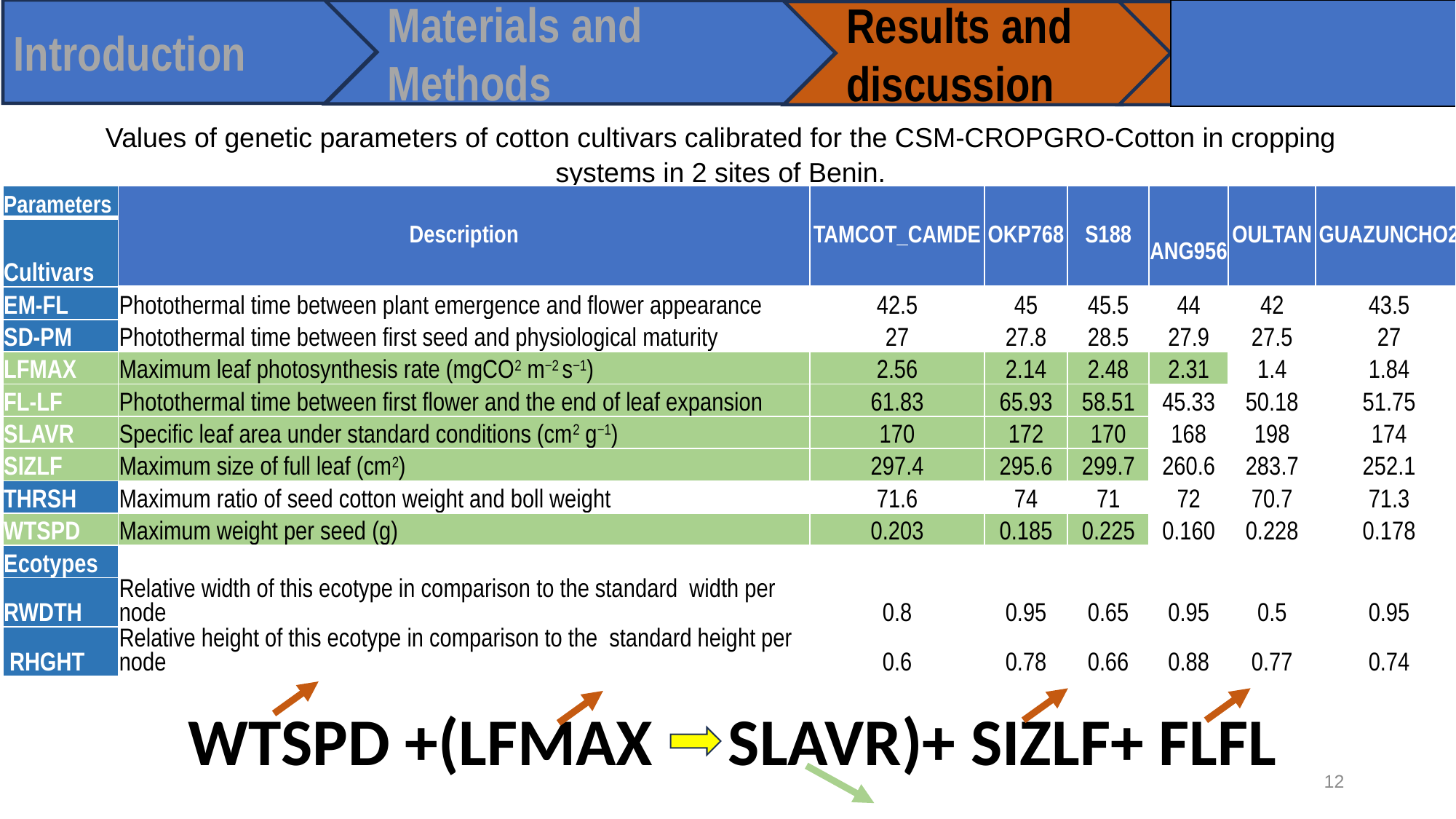

Introduction
Materials and Methods
Results and discussion
Conclusion
and prospects
Values of genetic parameters of cotton cultivars calibrated for the CSM-CROPGRO-Cotton in cropping systems in 2 sites of Benin.
| Parameters | Description | TAMCOT\_CAMDE | OKP768 | S188 | ANG956 | OULTAN | GUAZUNCHO2 |
| --- | --- | --- | --- | --- | --- | --- | --- |
| Cultivars |  |  |  |  |  |  |  |
| EM-FL | Photothermal time between plant emergence and flower appearance | 42.5 | 45 | 45.5 | 44 | 42 | 43.5 |
| SD-PM | Photothermal time between first seed and physiological maturity | 27 | 27.8 | 28.5 | 27.9 | 27.5 | 27 |
| LFMAX | Maximum leaf photosynthesis rate (mgCO2 m−2 s−1) | 2.56 | 2.14 | 2.48 | 2.31 | 1.4 | 1.84 |
| FL-LF | Photothermal time between first flower and the end of leaf expansion | 61.83 | 65.93 | 58.51 | 45.33 | 50.18 | 51.75 |
| SLAVR | Specific leaf area under standard conditions (cm2 g−1) | 170 | 172 | 170 | 168 | 198 | 174 |
| SIZLF | Maximum size of full leaf (cm2) | 297.4 | 295.6 | 299.7 | 260.6 | 283.7 | 252.1 |
| THRSH | Maximum ratio of seed cotton weight and boll weight | 71.6 | 74 | 71 | 72 | 70.7 | 71.3 |
| WTSPD | Maximum weight per seed (g) | 0.203 | 0.185 | 0.225 | 0.160 | 0.228 | 0.178 |
| Ecotypes |  |  |  |  |  |  |  |
| RWDTH | Relative width of this ecotype in comparison to the standard width per node | 0.8 | 0.95 | 0.65 | 0.95 | 0.5 | 0.95 |
| RHGHT | Relative height of this ecotype in comparison to the standard height per node | 0.6 | 0.78 | 0.66 | 0.88 | 0.77 | 0.74 |
WTSPD +(LFMAX     SLAVR)+ SIZLF+ FLFL

12